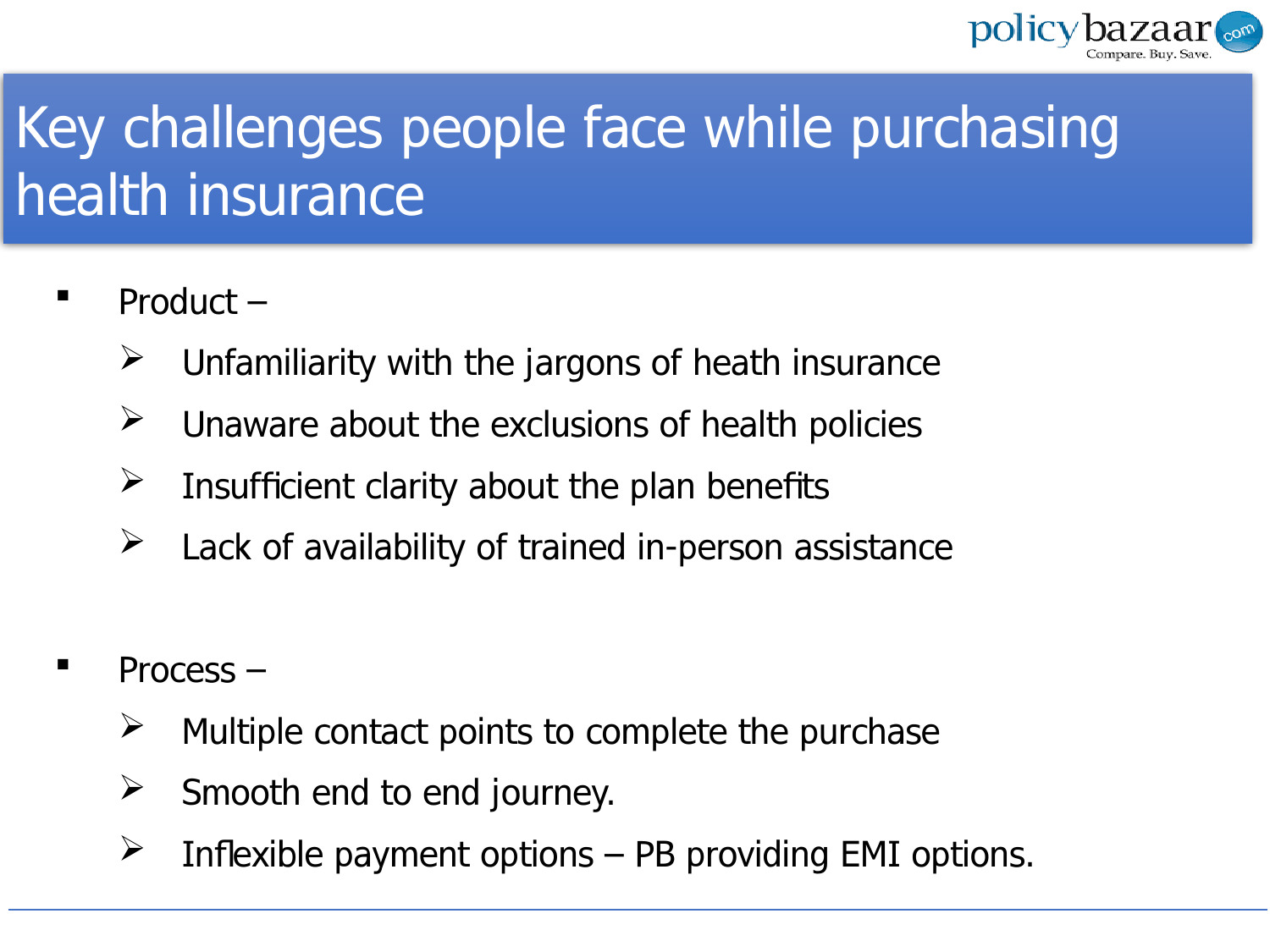

Key challenges people face while purchasing health insurance
Product –
Unfamiliarity with the jargons of heath insurance
Unaware about the exclusions of health policies
Insufficient clarity about the plan benefits
Lack of availability of trained in-person assistance

Process –
Multiple contact points to complete the purchase
Smooth end to end journey.
Inflexible payment options – PB providing EMI options.